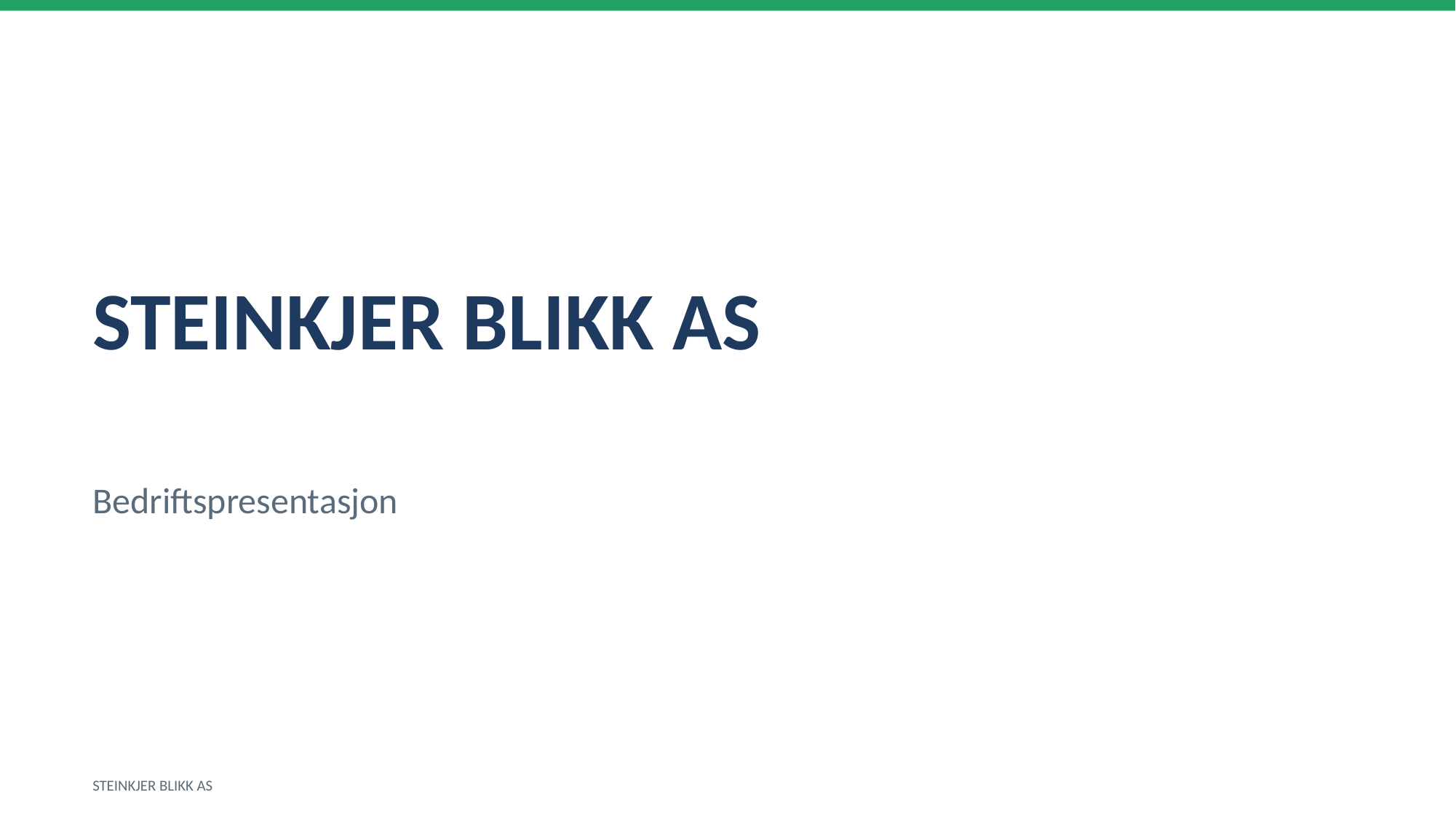

STEINKJER BLIKK AS
Bedriftspresentasjon
STEINKJER BLIKK AS